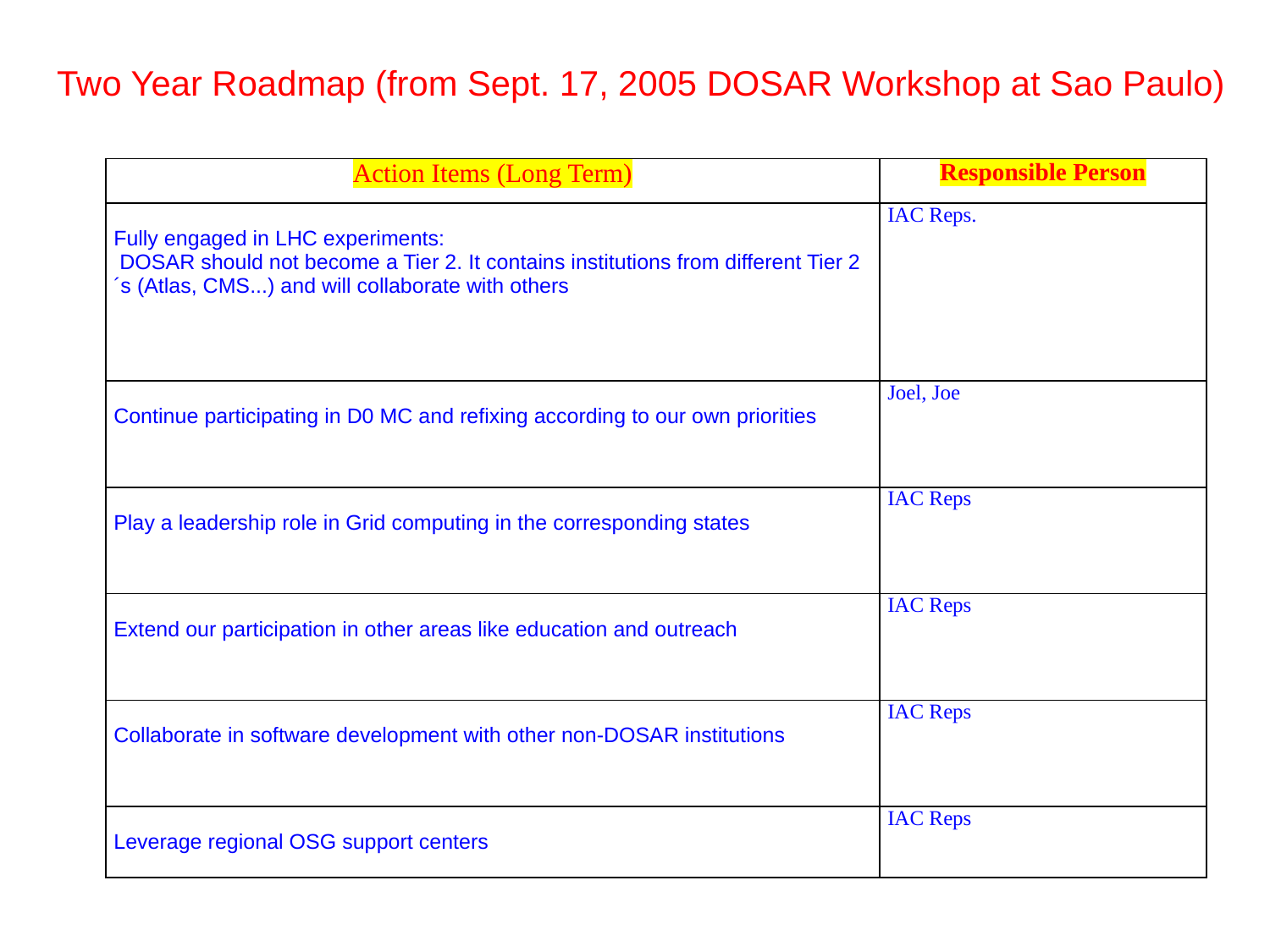

Two Year Roadmap (from Sept. 17, 2005 DOSAR Workshop at Sao Paulo)

| Action Items (Long Term) | Responsible Person |
| --- | --- |
| Fully engaged in LHC experiments: DOSAR should not become a Tier 2. It contains institutions from different Tier 2´s (Atlas, CMS...) and will collaborate with others | IAC Reps. |
| Continue participating in D0 MC and refixing according to our own priorities | Joel, Joe |
| Play a leadership role in Grid computing in the corresponding states | IAC Reps |
| Extend our participation in other areas like education and outreach | IAC Reps |
| Collaborate in software development with other non-DOSAR institutions | IAC Reps |
| Leverage regional OSG support centers | IAC Reps |